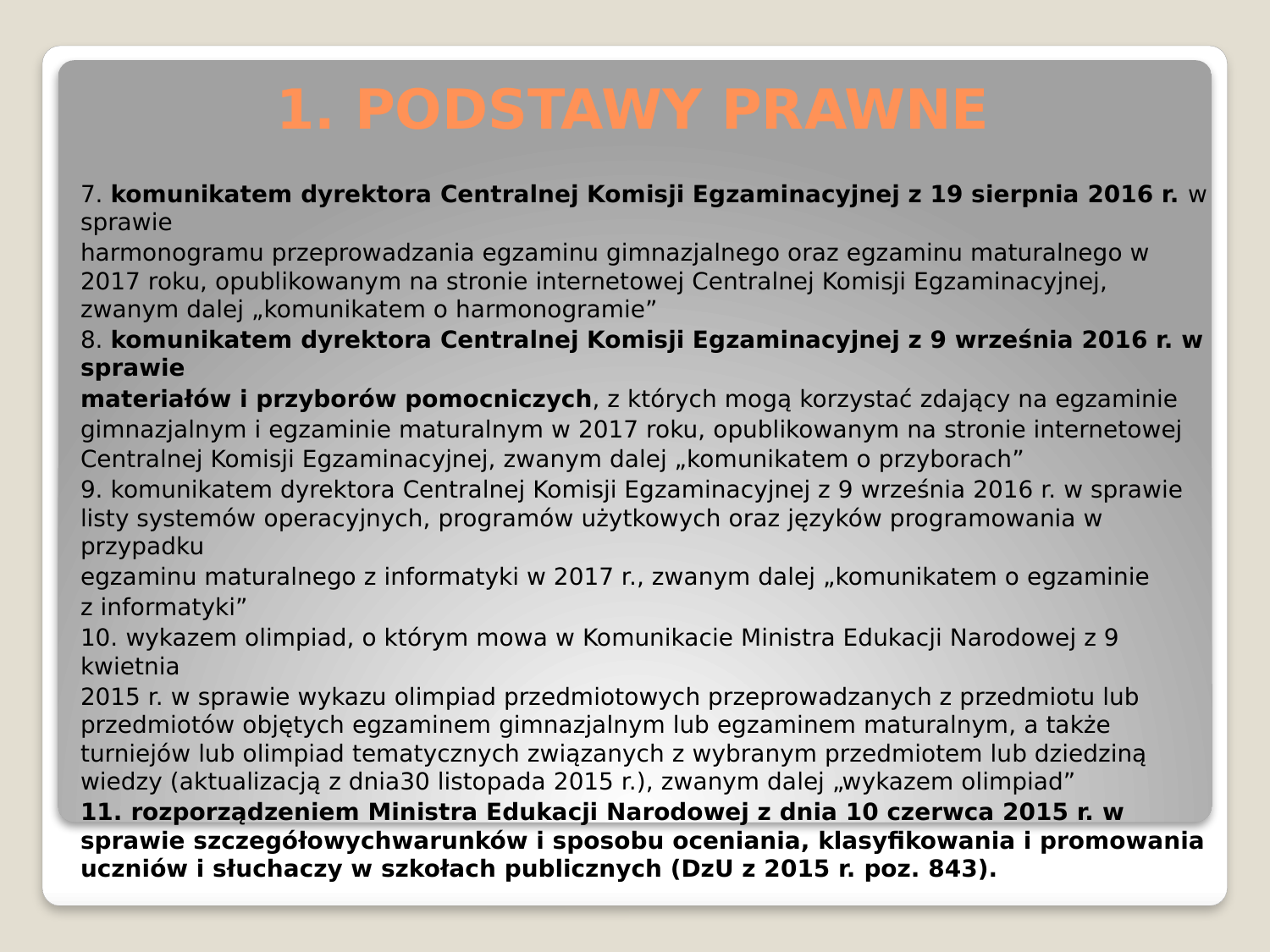

# 1. PODSTAWY PRAWNE
7. komunikatem dyrektora Centralnej Komisji Egzaminacyjnej z 19 sierpnia 2016 r. w sprawie
harmonogramu przeprowadzania egzaminu gimnazjalnego oraz egzaminu maturalnego w 2017 roku, opublikowanym na stronie internetowej Centralnej Komisji Egzaminacyjnej, zwanym dalej „komunikatem o harmonogramie”
8. komunikatem dyrektora Centralnej Komisji Egzaminacyjnej z 9 września 2016 r. w sprawie
materiałów i przyborów pomocniczych, z których mogą korzystać zdający na egzaminie
gimnazjalnym i egzaminie maturalnym w 2017 roku, opublikowanym na stronie internetowej
Centralnej Komisji Egzaminacyjnej, zwanym dalej „komunikatem o przyborach”
9. komunikatem dyrektora Centralnej Komisji Egzaminacyjnej z 9 września 2016 r. w sprawie listy systemów operacyjnych, programów użytkowych oraz języków programowania w przypadku
egzaminu maturalnego z informatyki w 2017 r., zwanym dalej „komunikatem o egzaminie
z informatyki”
10. wykazem olimpiad, o którym mowa w Komunikacie Ministra Edukacji Narodowej z 9 kwietnia
2015 r. w sprawie wykazu olimpiad przedmiotowych przeprowadzanych z przedmiotu lub przedmiotów objętych egzaminem gimnazjalnym lub egzaminem maturalnym, a także turniejów lub olimpiad tematycznych związanych z wybranym przedmiotem lub dziedziną wiedzy (aktualizacją z dnia30 listopada 2015 r.), zwanym dalej „wykazem olimpiad”
11. rozporządzeniem Ministra Edukacji Narodowej z dnia 10 czerwca 2015 r. w sprawie szczegółowychwarunków i sposobu oceniania, klasyfikowania i promowania uczniów i słuchaczy w szkołach publicznych (DzU z 2015 r. poz. 843).